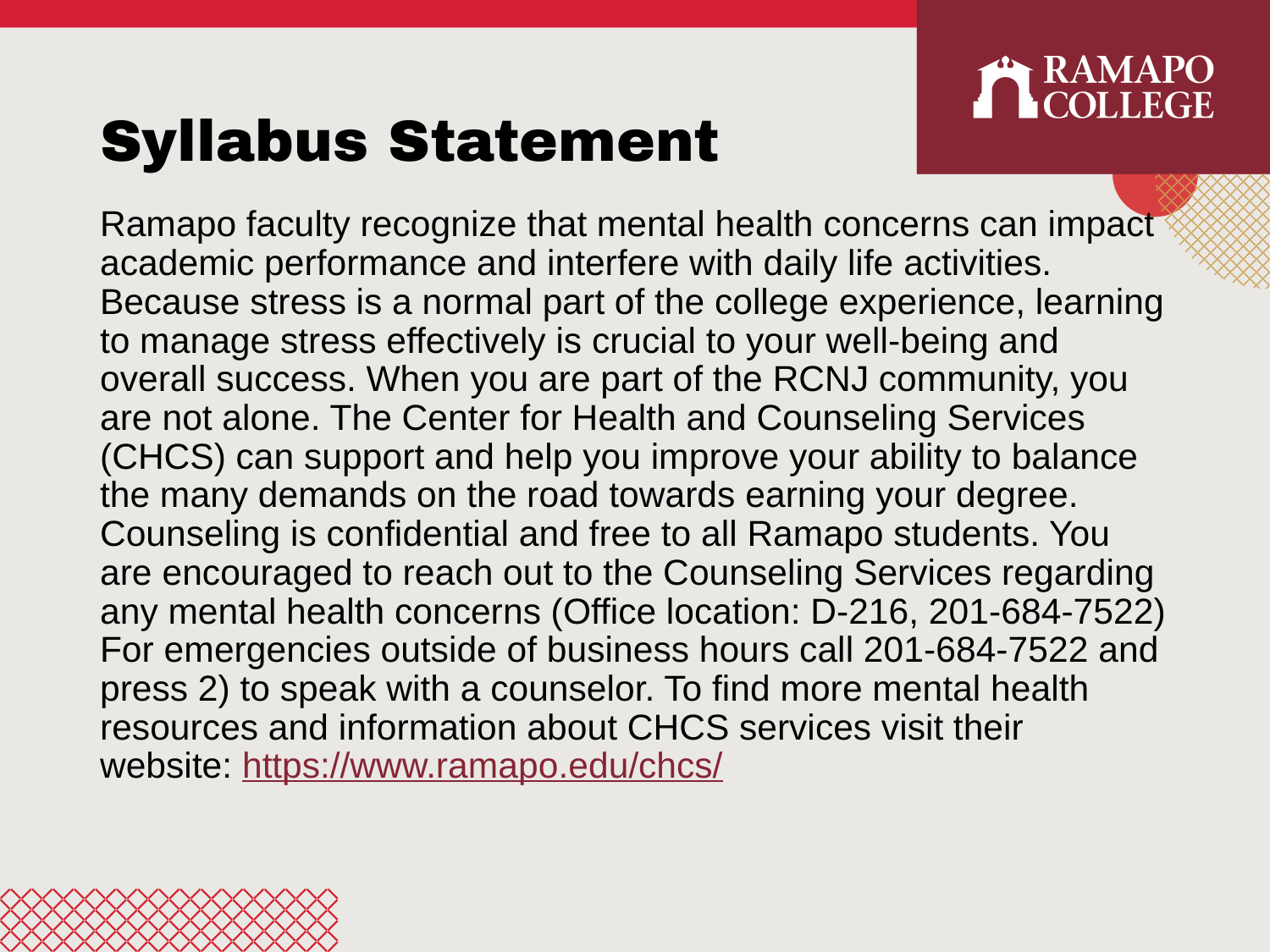

# Syllabus Statement
Ramapo faculty recognize that mental health concerns can impact academic performance and interfere with daily life activities. Because stress is a normal part of the college experience, learning to manage stress effectively is crucial to your well-being and overall success. When you are part of the RCNJ community, you are not alone. The Center for Health and Counseling Services (CHCS) can support and help you improve your ability to balance the many demands on the road towards earning your degree. Counseling is confidential and free to all Ramapo students. You are encouraged to reach out to the Counseling Services regarding any mental health concerns (Office location: D-216, 201-684-7522) For emergencies outside of business hours call 201-684-7522 and press 2) to speak with a counselor. To find more mental health resources and information about CHCS services visit their website: https://www.ramapo.edu/chcs/